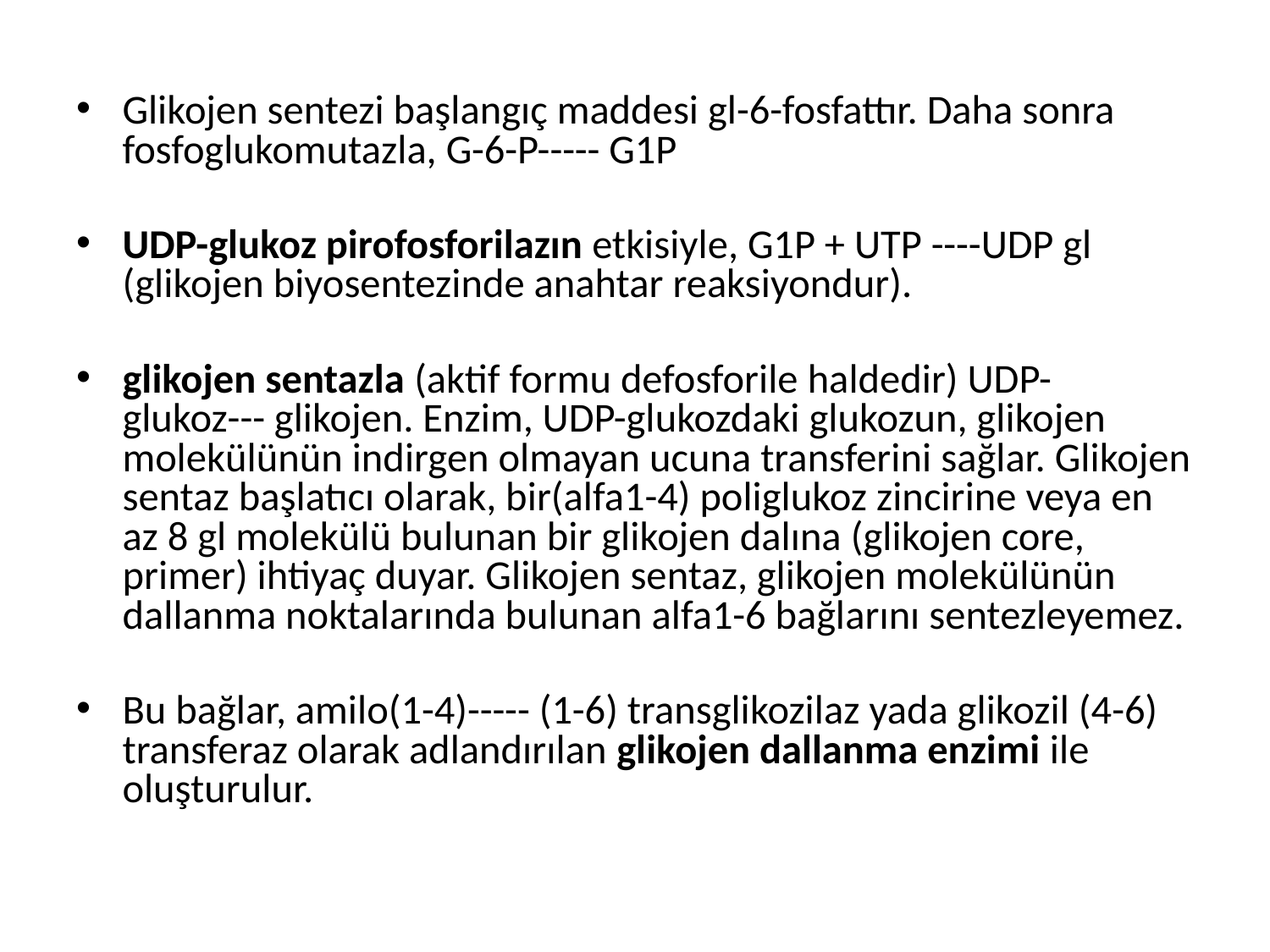

Glikojen sentezi başlangıç maddesi gl-6-fosfattır. Daha sonra fosfoglukomutazla, G-6-P----- G1P

UDP-glukoz pirofosforilazın etkisiyle, G1P + UTP ----UDP gl (glikojen biyosentezinde anahtar reaksiyondur).

glikojen sentazla (aktif formu defosforile haldedir) UDP-glukoz--- glikojen. Enzim, UDP-glukozdaki glukozun, glikojen molekülünün indirgen olmayan ucuna transferini sağlar. Glikojen sentaz başlatıcı olarak, bir(alfa1-4) poliglukoz zincirine veya en az 8 gl molekülü bulunan bir glikojen dalına (glikojen core, primer) ihtiyaç duyar. Glikojen sentaz, glikojen molekülünün dallanma noktalarında bulunan alfa1-6 bağlarını sentezleyemez.

Bu bağlar, amilo(1-4)----- (1-6) transglikozilaz yada glikozil (4-6) transferaz olarak adlandırılan glikojen dallanma enzimi ile oluşturulur.